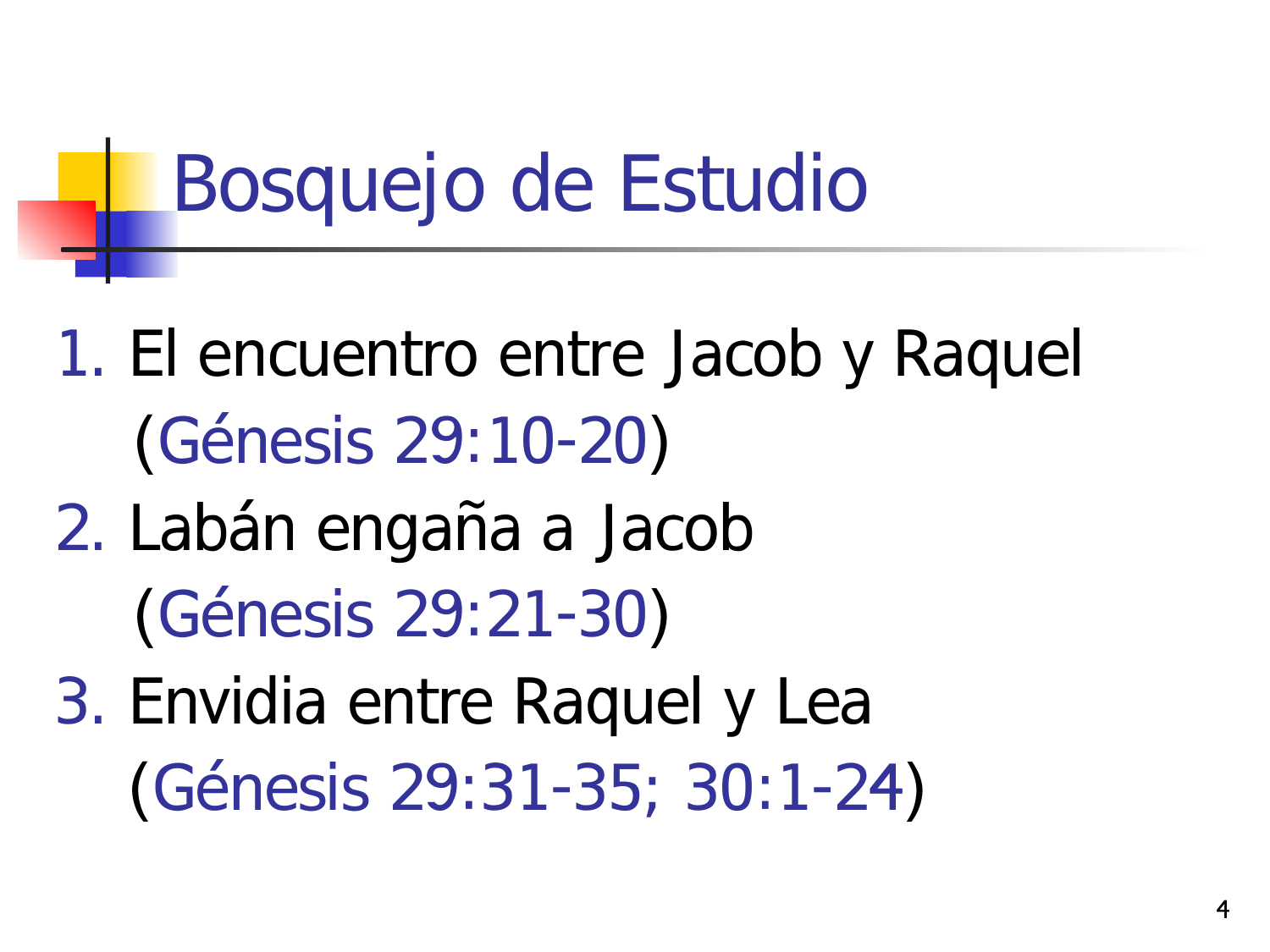

# Bosquejo de Estudio
1. El encuentro entre Jacob y Raquel
    (Génesis 29:10-20)
2. Labán engaña a Jacob
    (Génesis 29:21-30)
3. Envidia entre Raquel y Lea
    (Génesis 29:31-35; 30:1-24)

4